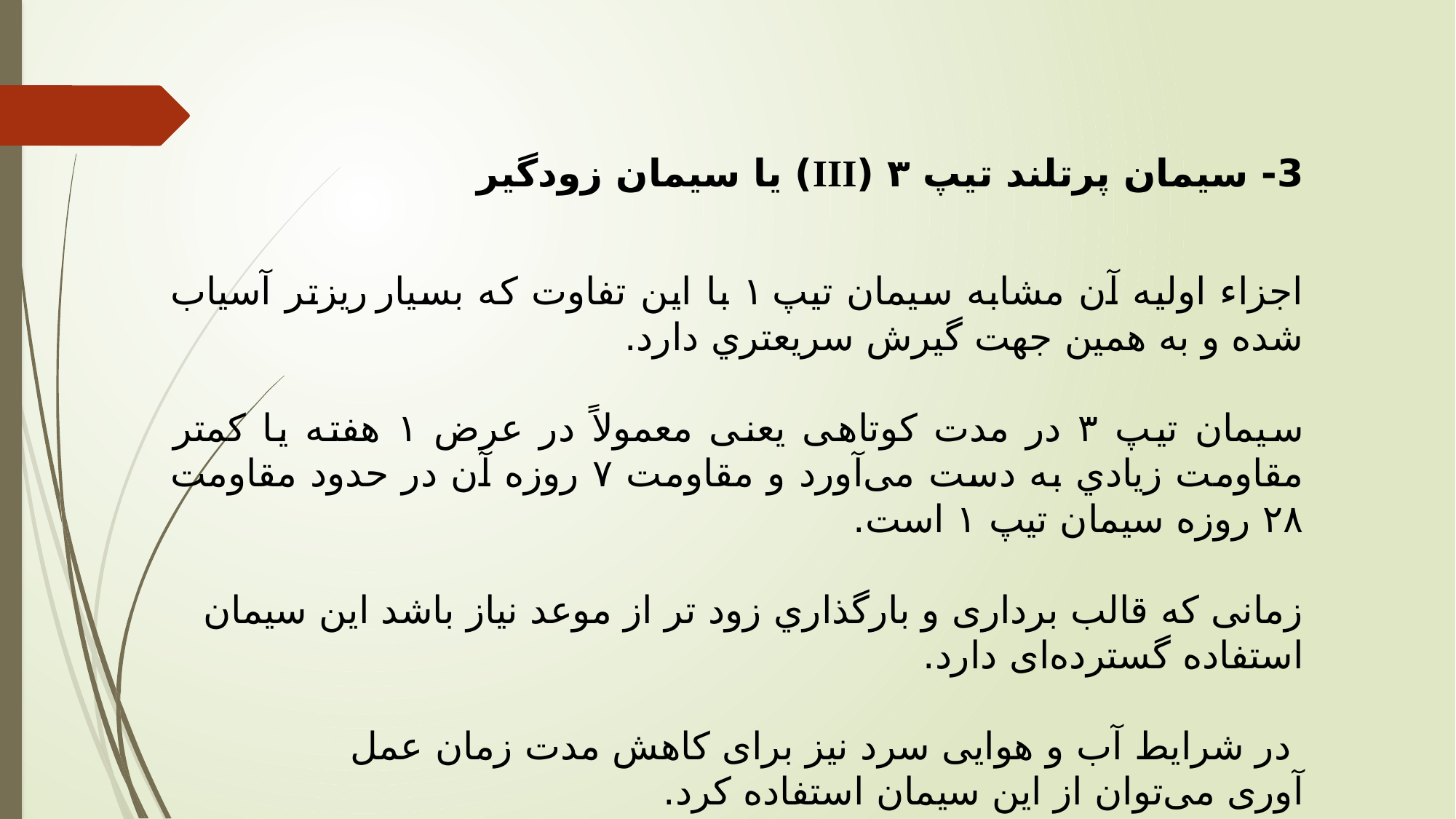

3- سیمان پرتلند تیپ ۳ (III) یا سیمان زودگیر

اجزاء اولیه آن مشابه سیمان تیپ ۱ با این تفاوت که بسیار ریزتر آسیاب شده و به همین جهت گیرش سریعتري دارد.

سیمان تیپ ۳ در مدت کوتاهی یعنی معمولاً در عرض ۱ هفته یا کمتر مقاومت زیادي به دست می‌آورد و مقاومت ۷ روزه آن در حدود مقاومت ۲۸ روزه سیمان تیپ ۱ است.

زمانی که قالب برداری و بارگذاري زود تر از موعد نیاز باشد این سیمان استفاده گسترده‌ای دارد.

 در شرایط آب و هوایی سرد نیز برای کاهش مدت زمان عمل آوری می‌توان از این سیمان استفاده کرد.